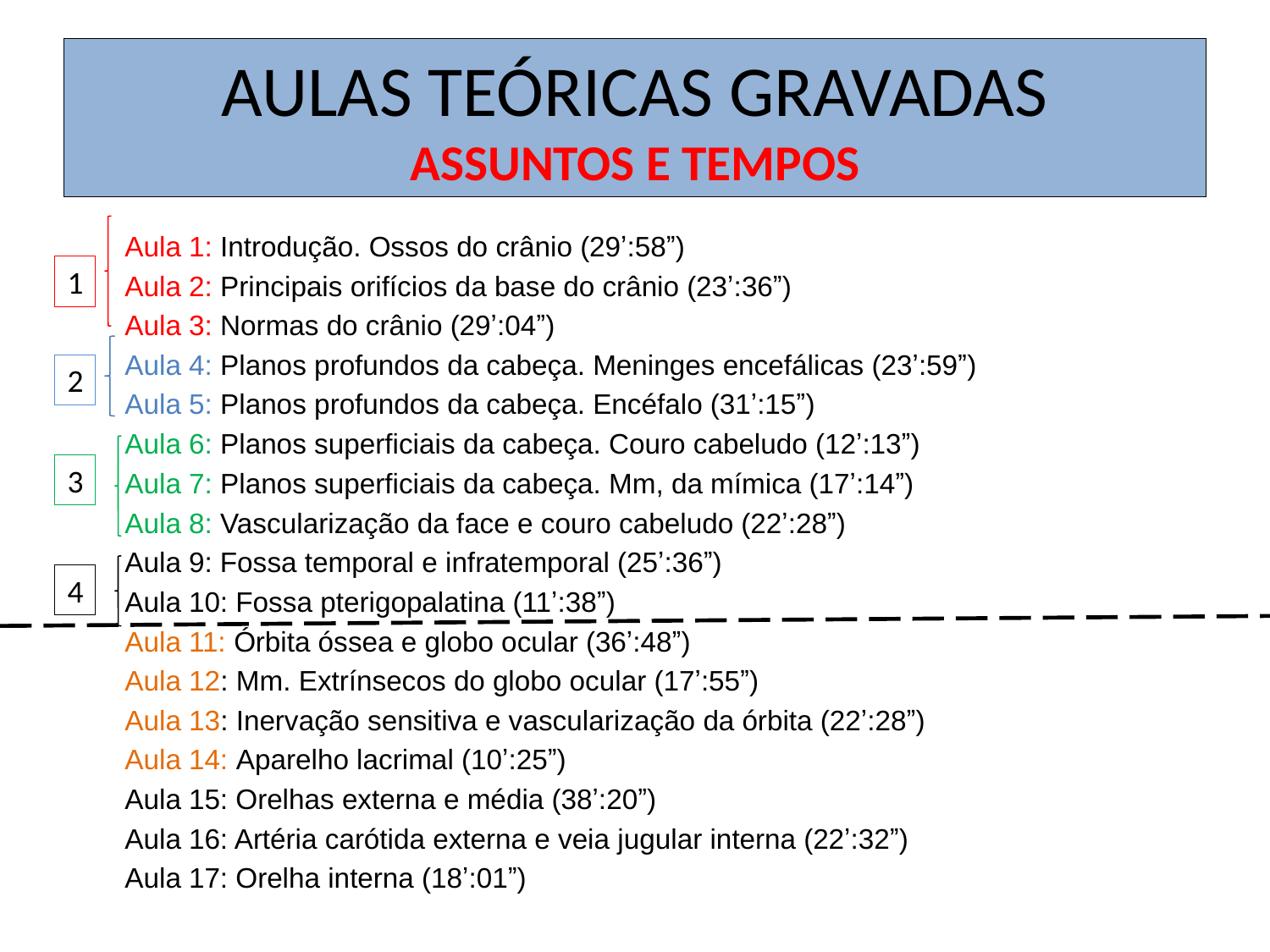

# AULAS TEÓRICAS GRAVADAS ASSUNTOS E TEMPOS

Aula 1: Introdução. Ossos do crânio (29ʼ:58ˮ)
Aula 2: Principais orifícios da base do crânio (23ʼ:36ˮ)
Aula 3: Normas do crânio (29ʼ:04ˮ)
Aula 4: Planos profundos da cabeça. Meninges encefálicas (23ʼ:59ˮ)
Aula 5: Planos profundos da cabeça. Encéfalo (31ʼ:15ˮ)
Aula 6: Planos superficiais da cabeça. Couro cabeludo (12ʼ:13ˮ)
Aula 7: Planos superficiais da cabeça. Mm, da mímica (17ʼ:14ˮ)
Aula 8: Vascularização da face e couro cabeludo (22ʼ:28ˮ)
Aula 9: Fossa temporal e infratemporal (25ʼ:36ˮ)
Aula 10: Fossa pterigopalatina (11ʼ:38ˮ)
Aula 11: Órbita óssea e globo ocular (36ʼ:48ˮ)
Aula 12: Mm. Extrínsecos do globo ocular (17ʼ:55ˮ)
Aula 13: Inervação sensitiva e vascularização da órbita (22ʼ:28ˮ)
Aula 14: Aparelho lacrimal (10ʼ:25ˮ)
Aula 15: Orelhas externa e média (38ʼ:20ˮ)
Aula 16: Artéria carótida externa e veia jugular interna (22ʼ:32ˮ)
Aula 17: Orelha interna (18ʼ:01ˮ)

1

2

3

4